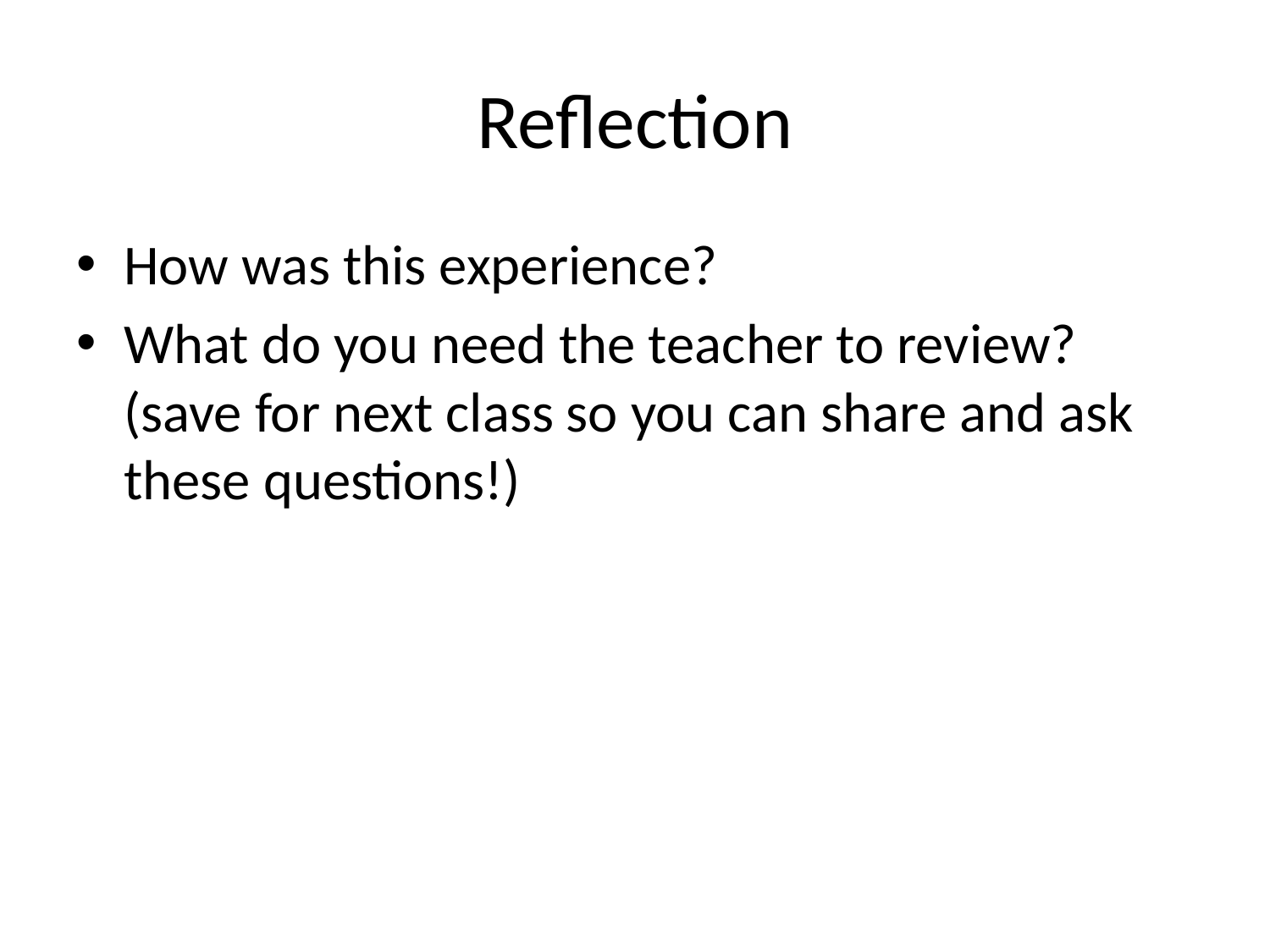

# Reflection
How was this experience?
What do you need the teacher to review? (save for next class so you can share and ask these questions!)